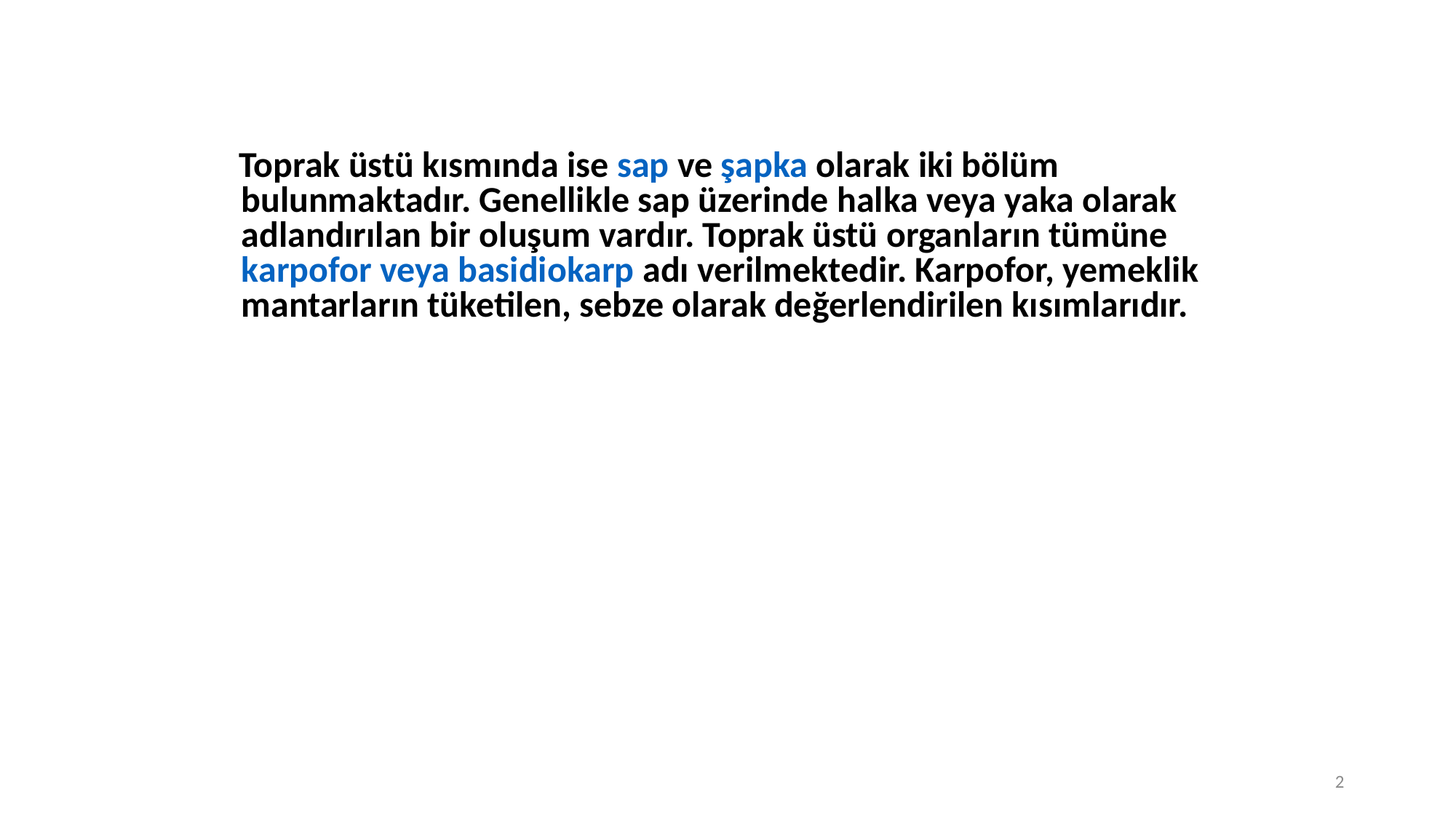

Toprak üstü kısmında ise sap ve şapka olarak iki bölüm bulunmaktadır. Genellikle sap üzerinde halka veya yaka olarak adlandırılan bir oluşum vardır. Toprak üstü organların tümüne karpofor veya basidiokarp adı verilmektedir. Karpofor, yemeklik mantarların tüketilen, sebze olarak değerlendirilen kısımlarıdır.

2